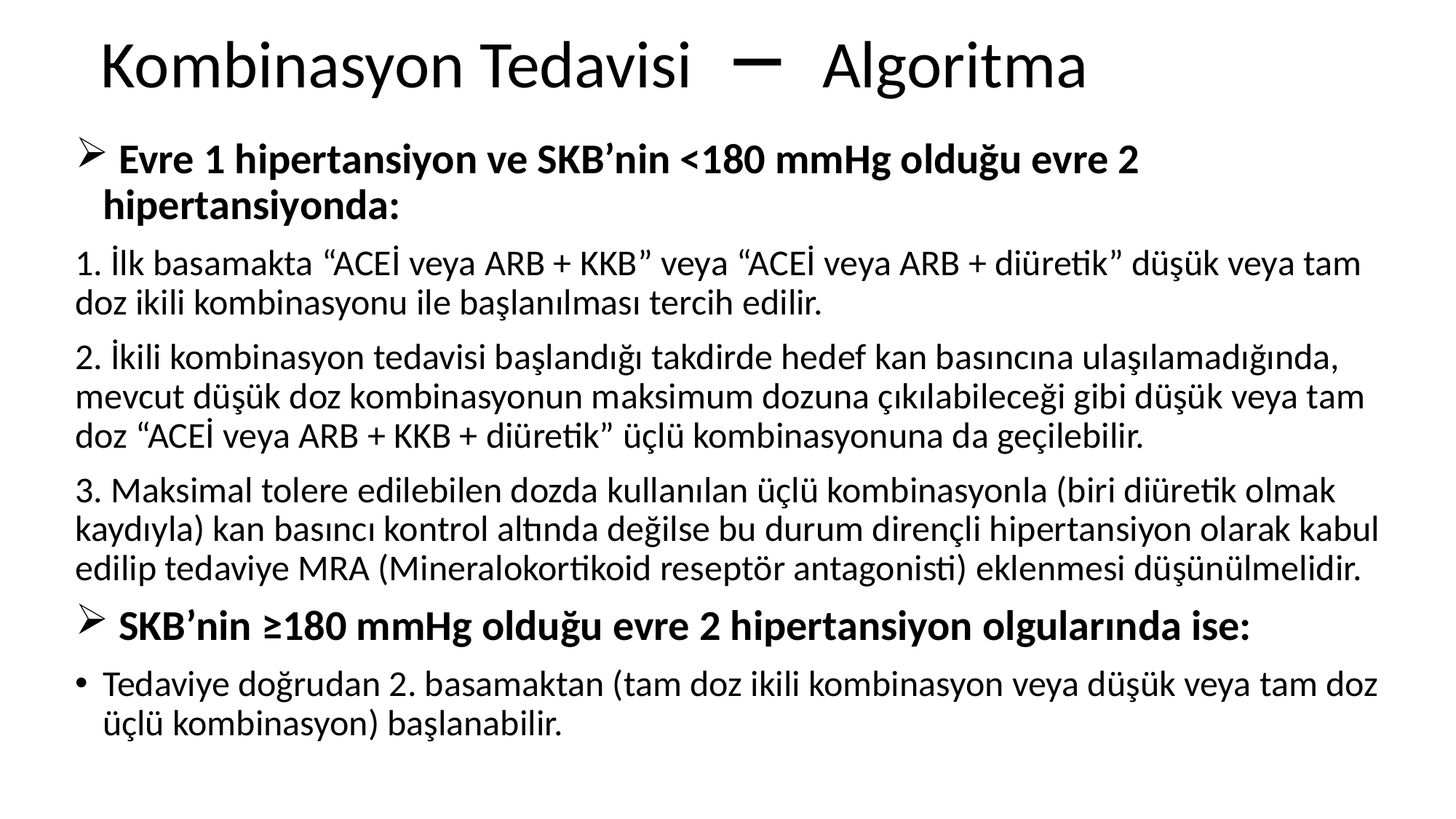

# Kombinasyon Tedavisi － Algoritma
 Evre 1 hipertansiyon ve SKB’nin <180 mmHg olduğu evre 2 hipertansiyonda:
1. İlk basamakta “ACEİ veya ARB + KKB” veya “ACEİ veya ARB + diüretik” düşük veya tam doz ikili kombinasyonu ile başlanılması tercih edilir.
2. İkili kombinasyon tedavisi başlandığı takdirde hedef kan basıncına ulaşılamadığında, mevcut düşük doz kombinasyonun maksimum dozuna çıkılabileceği gibi düşük veya tam doz “ACEİ veya ARB + KKB + diüretik” üçlü kombinasyonuna da geçilebilir.
3. Maksimal tolere edilebilen dozda kullanılan üçlü kombinasyonla (biri diüretik olmak kaydıyla) kan basıncı kontrol altında değilse bu durum dirençli hipertansiyon olarak kabul edilip tedaviye MRA (Mineralokortikoid reseptör antagonisti) eklenmesi düşünülmelidir.
 SKB’nin ≥180 mmHg olduğu evre 2 hipertansiyon olgularında ise:
Tedaviye doğrudan 2. basamaktan (tam doz ikili kombinasyon veya düşük veya tam doz üçlü kombinasyon) başlanabilir.